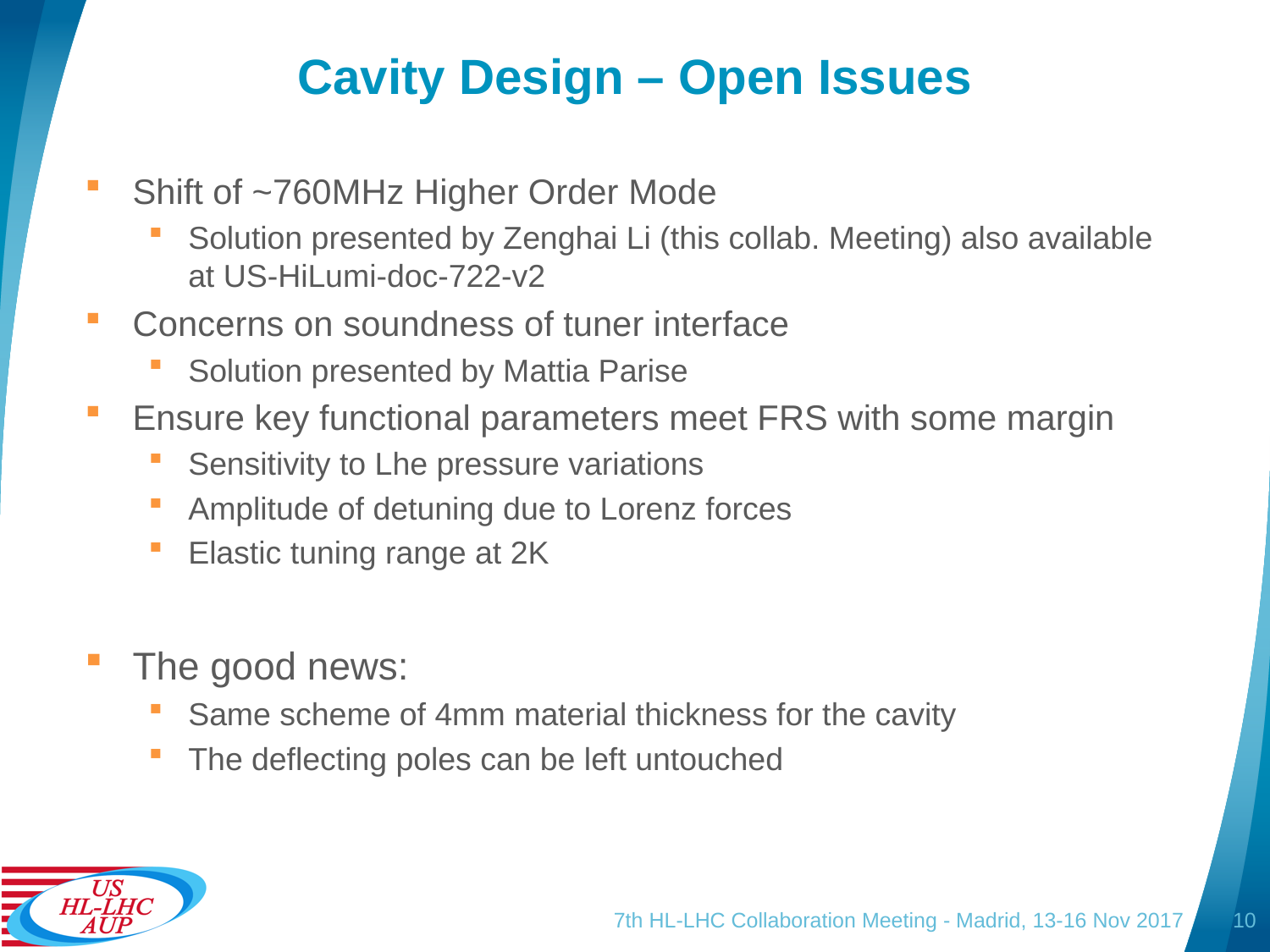

# Cavity Design – Open Issues
Shift of ~760MHz Higher Order Mode
Solution presented by Zenghai Li (this collab. Meeting) also available at US-HiLumi-doc-722-v2
Concerns on soundness of tuner interface
Solution presented by Mattia Parise
Ensure key functional parameters meet FRS with some margin
Sensitivity to Lhe pressure variations
Amplitude of detuning due to Lorenz forces
Elastic tuning range at 2K

The good news:
Same scheme of 4mm material thickness for the cavity
The deflecting poles can be left untouched
7th HL-LHC Collaboration Meeting - Madrid, 13-16 Nov 2017
10